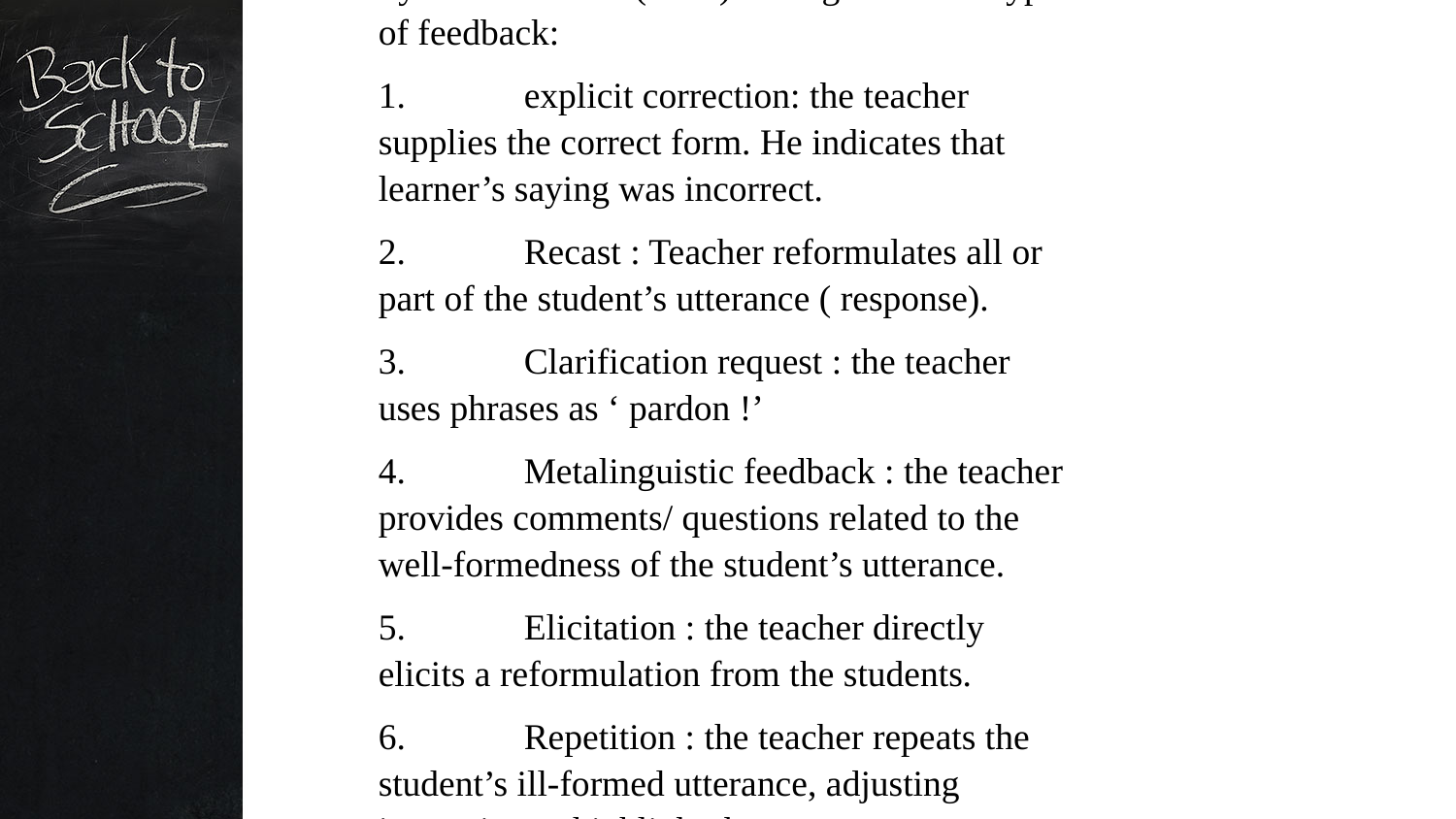

Lyster and Ranta (1997) distinguished six types of feedback:
1.	explicit correction: the teacher supplies the correct form. He indicates that learner’s saying was incorrect.
2.	Recast : Teacher reformulates all or part of the student’s utterance ( response).
3.	Clarification request : the teacher uses phrases as ‘ pardon !’
4.	Metalinguistic feedback : the teacher provides comments/ questions related to the well-formedness of the student’s utterance.
5.	Elicitation : the teacher directly elicits a reformulation from the students.
6.	Repetition : the teacher repeats the student’s ill-formed utterance, adjusting intonation to highlight the error.